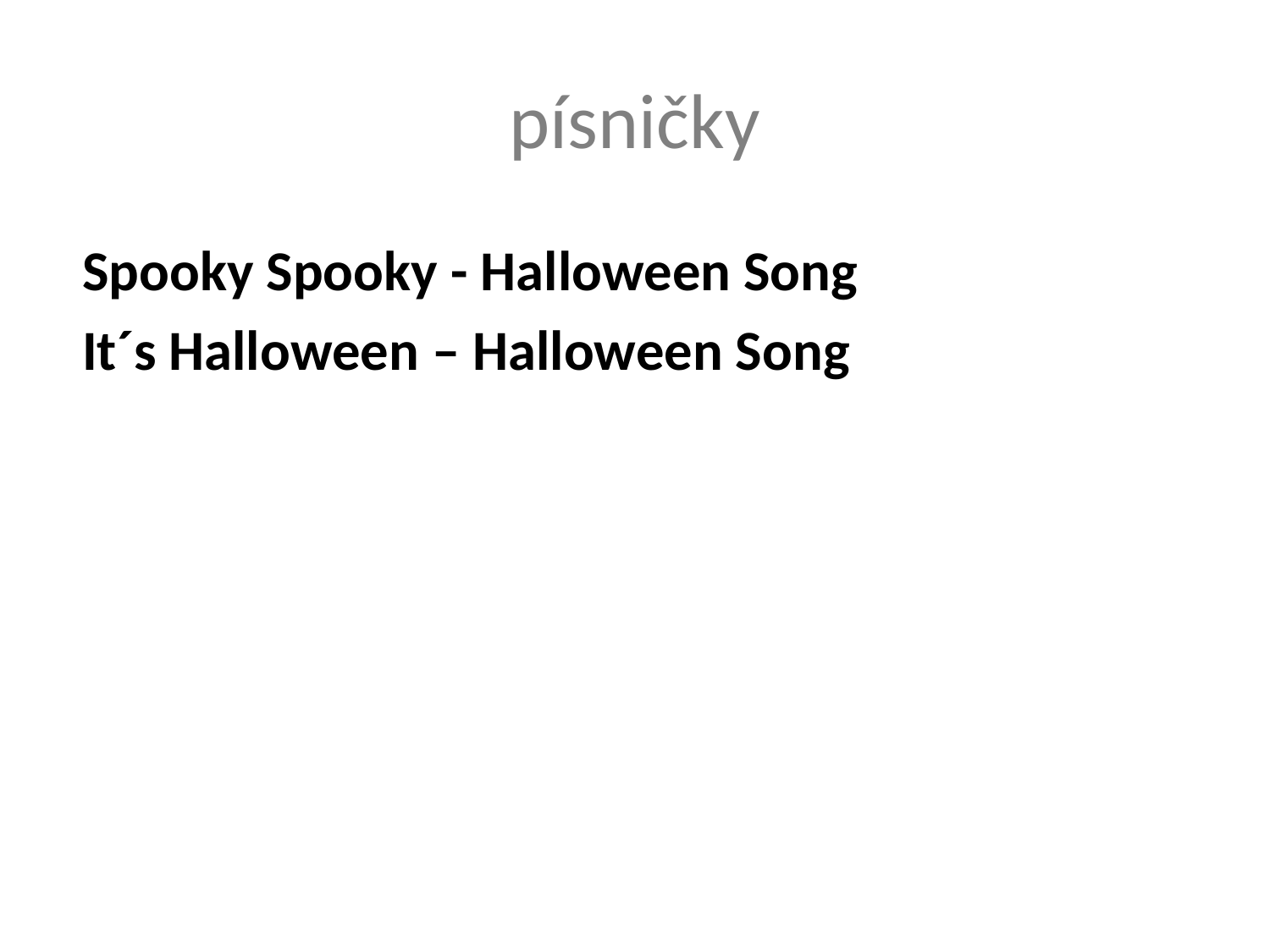

# písničky
Spooky Spooky - Halloween Song
It´s Halloween – Halloween Song